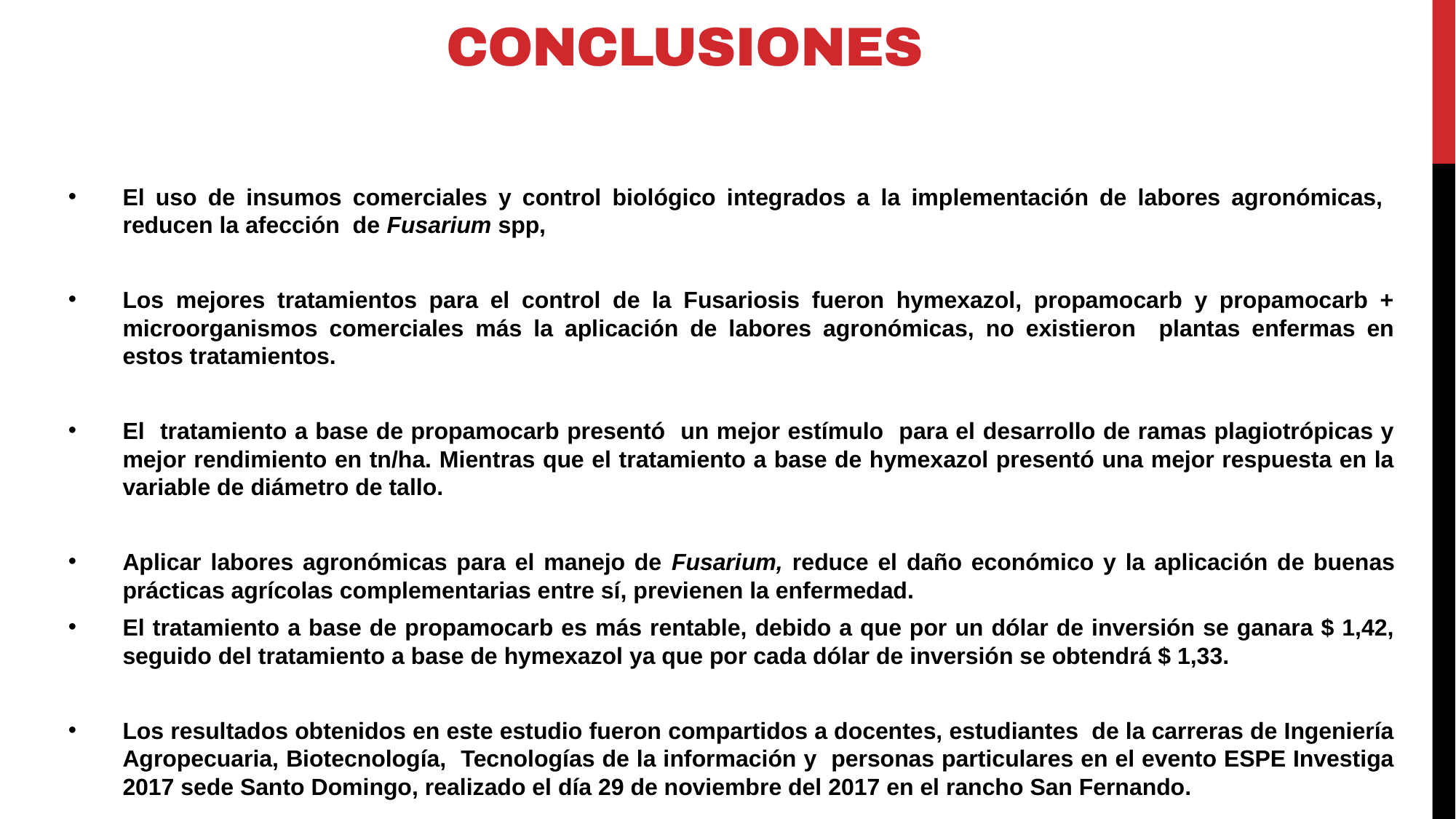

# Conclusiones

El uso de insumos comerciales y control biológico integrados a la implementación de labores agronómicas,  reducen la afección  de Fusarium spp,

Los mejores tratamientos para el control de la Fusariosis fueron hymexazol, propamocarb y propamocarb + microorganismos comerciales más la aplicación de labores agronómicas, no existieron  plantas enfermas en estos tratamientos.

El  tratamiento a base de propamocarb presentó  un mejor estímulo  para el desarrollo de ramas plagiotrópicas y mejor rendimiento en tn/ha. Mientras que el tratamiento a base de hymexazol presentó una mejor respuesta en la variable de diámetro de tallo.

Aplicar labores agronómicas para el manejo de Fusarium, reduce el daño económico y la aplicación de buenas prácticas agrícolas complementarias entre sí, previenen la enfermedad.
El tratamiento a base de propamocarb es más rentable, debido a que por un dólar de inversión se ganara $ 1,42, seguido del tratamiento a base de hymexazol ya que por cada dólar de inversión se obtendrá $ 1,33.

Los resultados obtenidos en este estudio fueron compartidos a docentes, estudiantes  de la carreras de Ingeniería Agropecuaria, Biotecnología,  Tecnologías de la información y  personas particulares en el evento ESPE Investiga 2017 sede Santo Domingo, realizado el día 29 de noviembre del 2017 en el rancho San Fernando.